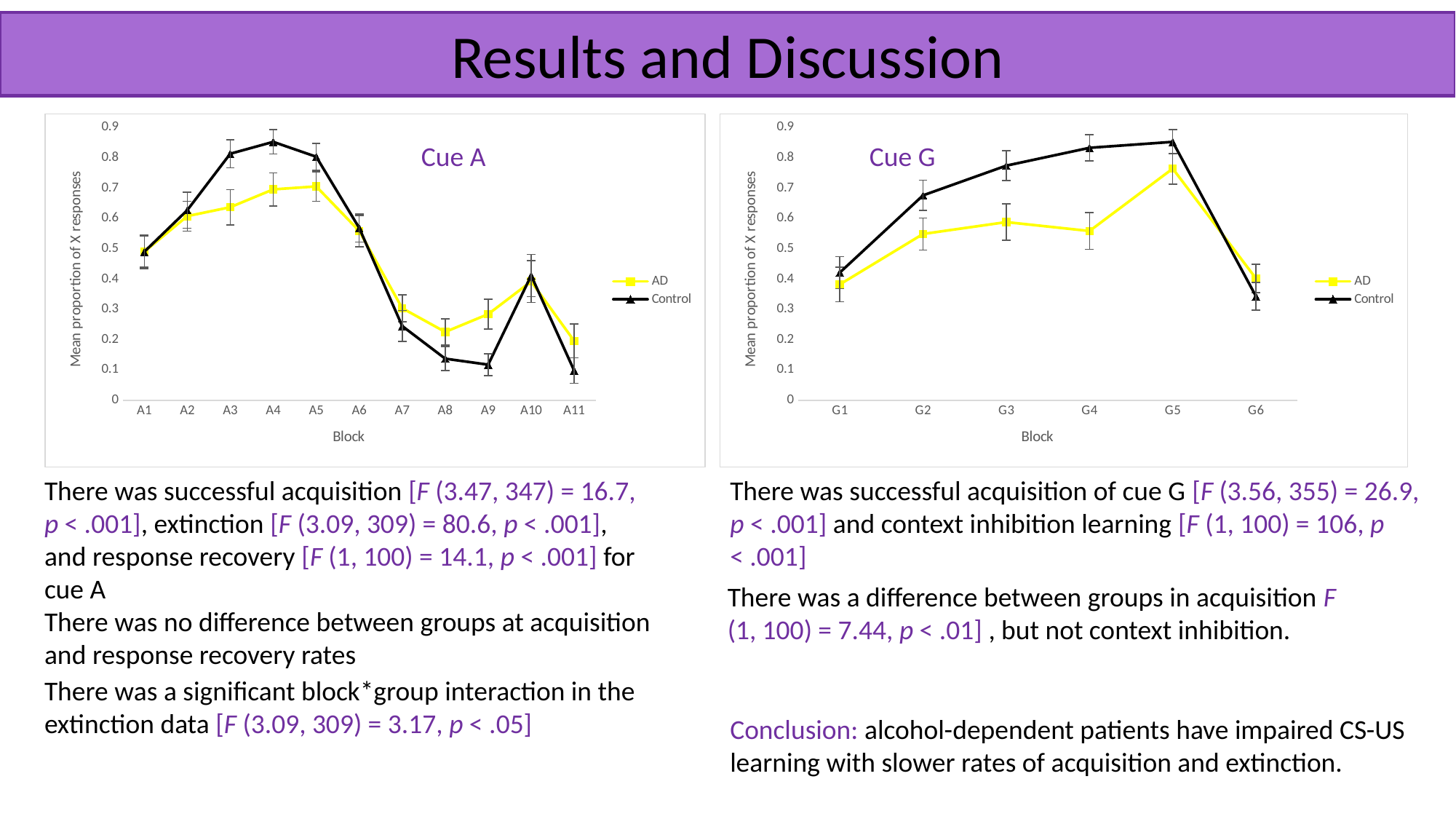

Results and Discussion

### Chart

| Category | AD | Control |
|---|---|---|
| G1 | 0.38235294117647056 | 0.4215686274509804 |
| G2 | 0.5490196078431373 | 0.6764705882352942 |
| G3 | 0.5882352941176471 | 0.7745098039215687 |
| G4 | 0.5588235294117647 | 0.8333333333333334 |
| G5 | 0.7647058823529411 | 0.8529411764705882 |
| G6 | 0.4019607843137255 | 0.3431372549019608 |

### Chart

| Category | AD | Control |
|---|---|---|
| A1 | 0.49019607843137253 | 0.49019607843137253 |
| A2 | 0.6078431372549019 | 0.6274509803921569 |
| A3 | 0.6372549019607843 | 0.8137254901960784 |
| A4 | 0.696078431372549 | 0.8529411764705882 |
| A5 | 0.7058823529411765 | 0.803921568627451 |
| A6 | 0.5588235294117647 | 0.5686274509803921 |
| A7 | 0.30392156862745096 | 0.24509803921568626 |
| A8 | 0.22549019607843138 | 0.13725490196078433 |
| A9 | 0.28431372549019607 | 0.11764705882352941 |
| A10 | 0.39215686274509803 | 0.4117647058823529 |
| A11 | 0.19607843137254902 | 0.09803921568627451 |
Cue A
Cue G
There was successful acquisition [F (3.47, 347) = 16.7, p < .001], extinction [F (3.09, 309) = 80.6, p < .001], and response recovery [F (1, 100) = 14.1, p < .001] for cue A
There was successful acquisition of cue G [F (3.56, 355) = 26.9, p < .001] and context inhibition learning [F (1, 100) = 106, p < .001]
There was a difference between groups in acquisition F (1, 100) = 7.44, p < .01] , but not context inhibition.
There was no difference between groups at acquisition and response recovery rates
There was a significant block*group interaction in the extinction data [F (3.09, 309) = 3.17, p < .05]
Conclusion: alcohol-dependent patients have impaired CS-US learning with slower rates of acquisition and extinction.